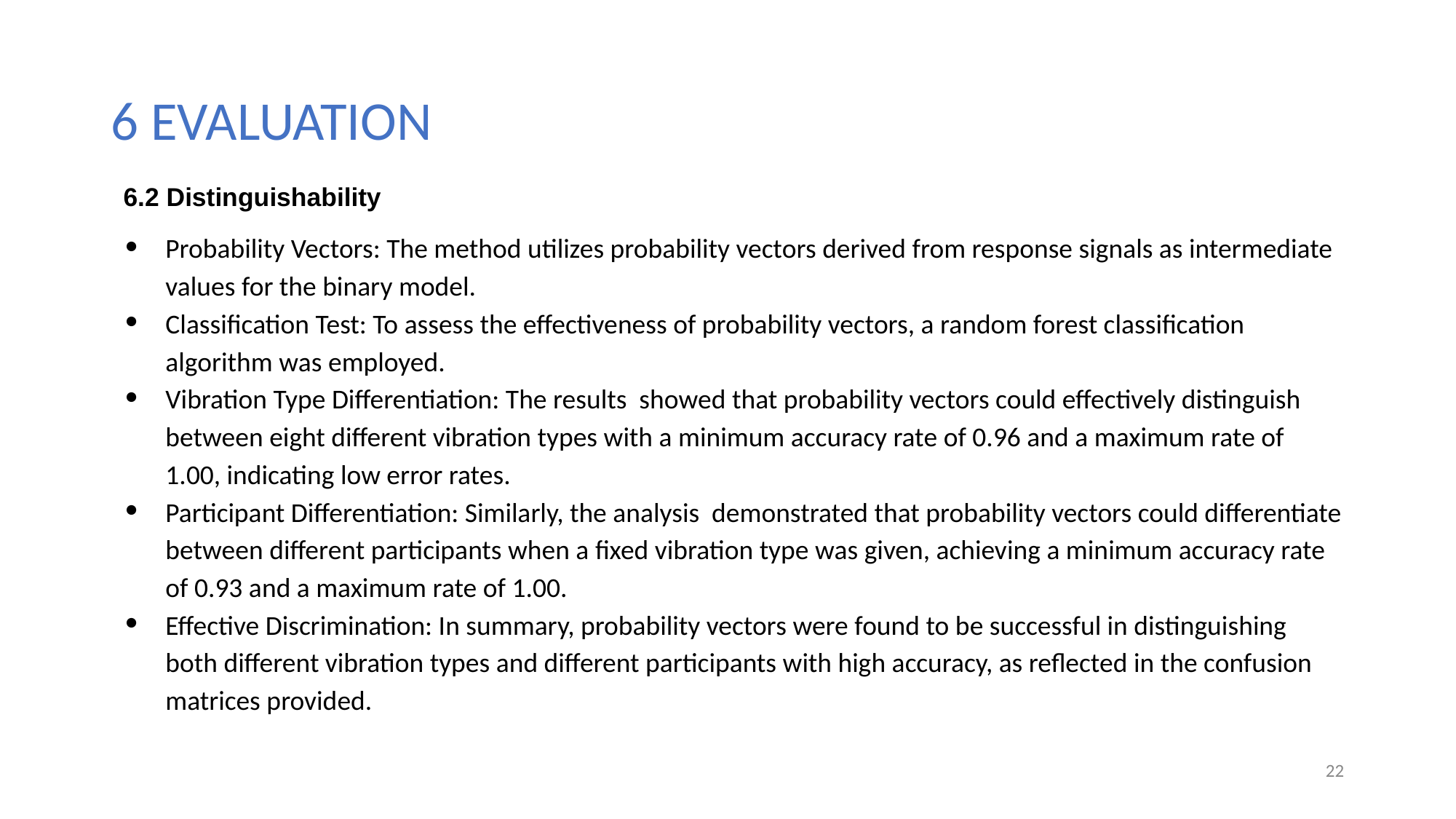

# 6 EVALUATION
6.2 Distinguishability

Probability Vectors: The method utilizes probability vectors derived from response signals as intermediate values for the binary model.
Classification Test: To assess the effectiveness of probability vectors, a random forest classification algorithm was employed.
Vibration Type Differentiation: The results  showed that probability vectors could effectively distinguish between eight different vibration types with a minimum accuracy rate of 0.96 and a maximum rate of 1.00, indicating low error rates.
Participant Differentiation: Similarly, the analysis  demonstrated that probability vectors could differentiate between different participants when a fixed vibration type was given, achieving a minimum accuracy rate of 0.93 and a maximum rate of 1.00.
Effective Discrimination: In summary, probability vectors were found to be successful in distinguishing both different vibration types and different participants with high accuracy, as reflected in the confusion matrices provided.
22